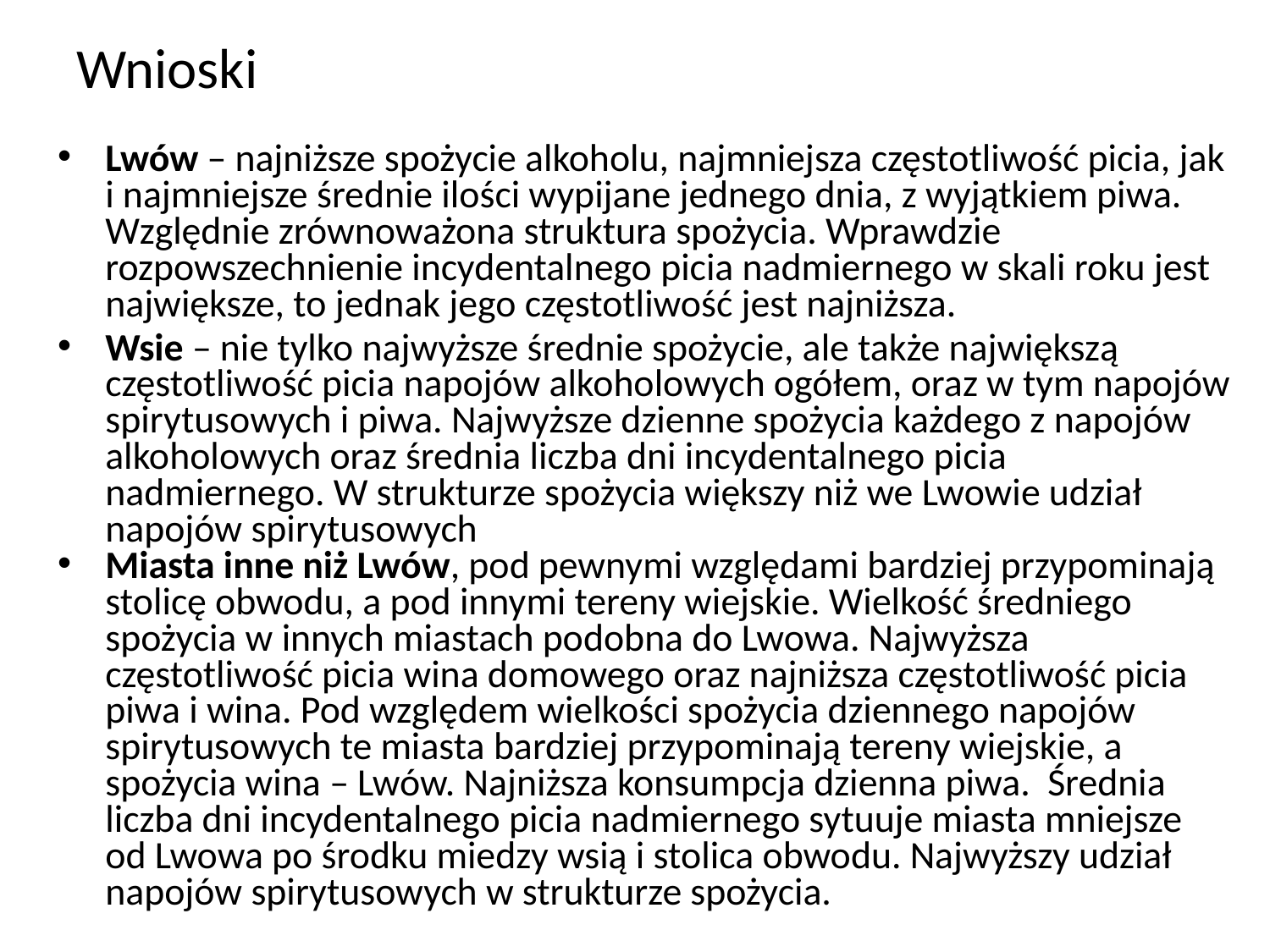

# Wnioski
Lwów – najniższe spożycie alkoholu, najmniejsza częstotliwość picia, jak i najmniejsze średnie ilości wypijane jednego dnia, z wyjątkiem piwa. Względnie zrównoważona struktura spożycia. Wprawdzie rozpowszechnienie incydentalnego picia nadmiernego w skali roku jest największe, to jednak jego częstotliwość jest najniższa.
Wsie – nie tylko najwyższe średnie spożycie, ale także największą częstotliwość picia napojów alkoholowych ogółem, oraz w tym napojów spirytusowych i piwa. Najwyższe dzienne spożycia każdego z napojów alkoholowych oraz średnia liczba dni incydentalnego picia nadmiernego. W strukturze spożycia większy niż we Lwowie udział napojów spirytusowych
Miasta inne niż Lwów, pod pewnymi względami bardziej przypominają stolicę obwodu, a pod innymi tereny wiejskie. Wielkość średniego spożycia w innych miastach podobna do Lwowa. Najwyższa częstotliwość picia wina domowego oraz najniższa częstotliwość picia piwa i wina. Pod względem wielkości spożycia dziennego napojów spirytusowych te miasta bardziej przypominają tereny wiejskie, a spożycia wina – Lwów. Najniższa konsumpcja dzienna piwa.  Średnia liczba dni incydentalnego picia nadmiernego sytuuje miasta mniejsze od Lwowa po środku miedzy wsią i stolica obwodu. Najwyższy udział napojów spirytusowych w strukturze spożycia.